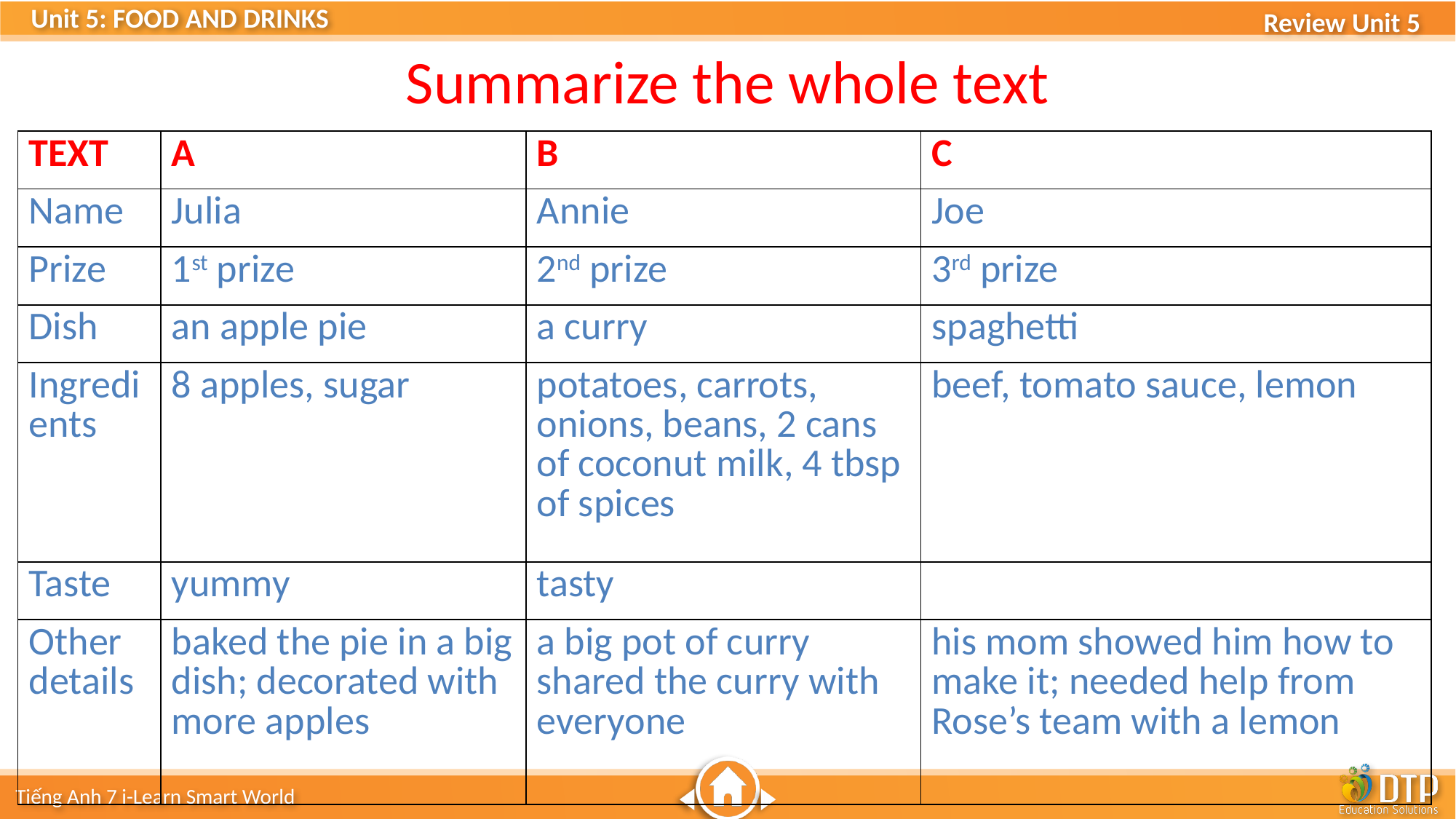

Summarize the whole text
| TEXT | A | B | C |
| --- | --- | --- | --- |
| Name | Julia | Annie | Joe |
| Prize | 1st prize | 2nd prize | 3rd prize |
| Dish | an apple pie | a curry | spaghetti |
| Ingredients | 8 apples, sugar | potatoes, carrots, onions, beans, 2 cans of coconut milk, 4 tbsp of spices | beef, tomato sauce, lemon |
| Taste | yummy | tasty |  |
| Other details | baked the pie in a big dish; decorated with more apples | a big pot of curry shared the curry with everyone | his mom showed him how to make it; needed help from Rose’s team with a lemon |